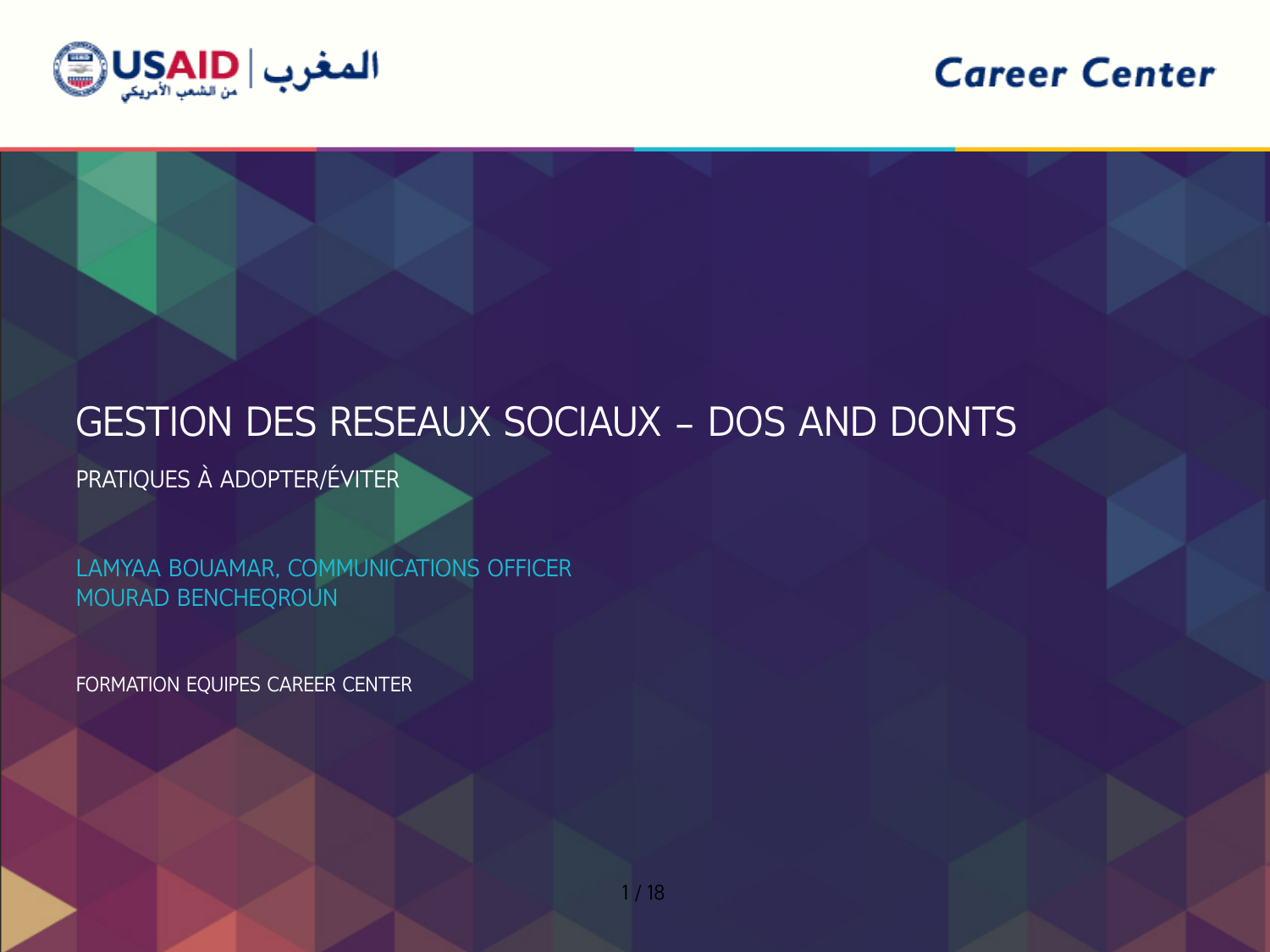

Gestion des RESEAUX SOCIAUX – dos and donts
Pratiques à adopter/éviter

Lamyaa bouamar, communications officer
Mourad bencheqroun
FORMATION EQUIPES Career Center
1 / 18